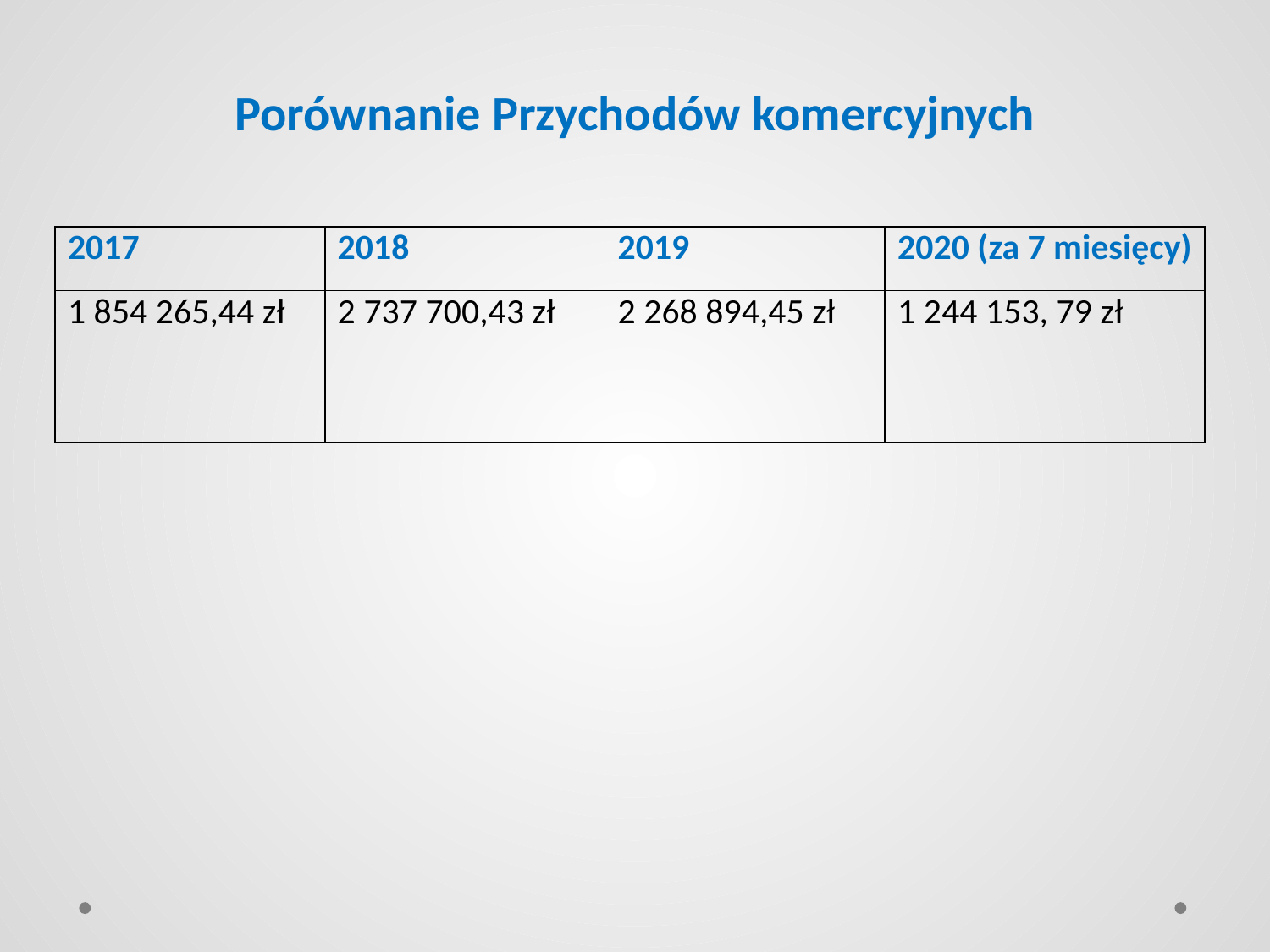

# Porównanie Przychodów komercyjnych
| 2017 | 2018 | 2019 | 2020 (za 7 miesięcy) |
| --- | --- | --- | --- |
| 1 854 265,44 zł | 2 737 700,43 zł | 2 268 894,45 zł | 1 244 153, 79 zł |